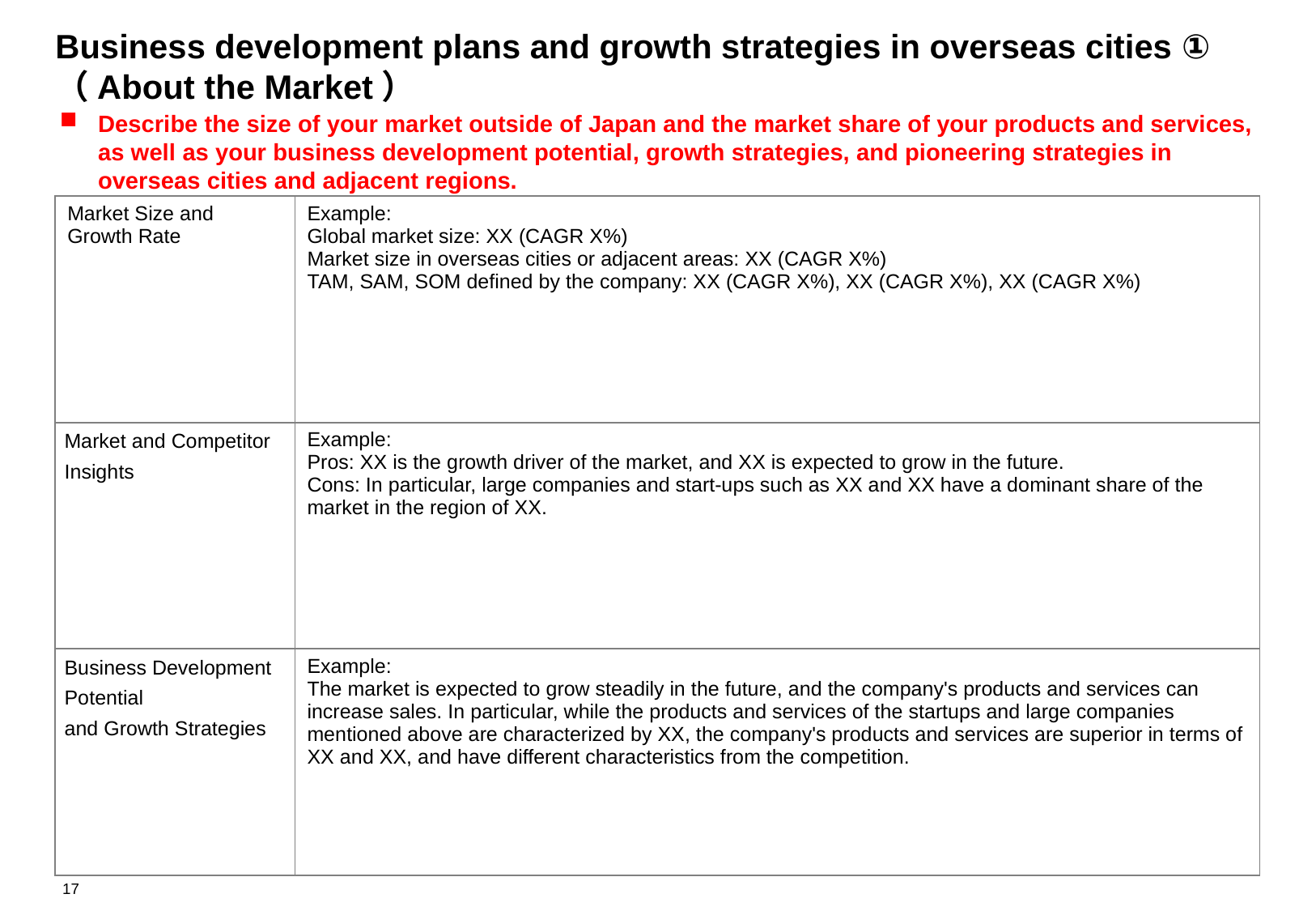

# Business development plans and growth strategies in overseas cities ① （About the Market）
Describe the size of your market outside of Japan and the market share of your products and services, as well as your business development potential, growth strategies, and pioneering strategies in overseas cities and adjacent regions.
| Market Size and Growth Rate | Example: Global market size: XX (CAGR X%) Market size in overseas cities or adjacent areas: XX (CAGR X%) TAM, SAM, SOM defined by the company: XX (CAGR X%), XX (CAGR X%), XX (CAGR X%) |
| --- | --- |
| Market and Competitor Insights | Example: Pros: XX is the growth driver of the market, and XX is expected to grow in the future. Cons: In particular, large companies and start-ups such as XX and XX have a dominant share of the market in the region of XX. |
| Business Development Potential and Growth Strategies | Example: The market is expected to grow steadily in the future, and the company's products and services can increase sales. In particular, while the products and services of the startups and large companies mentioned above are characterized by XX, the company's products and services are superior in terms of XX and XX, and have different characteristics from the competition. |
17